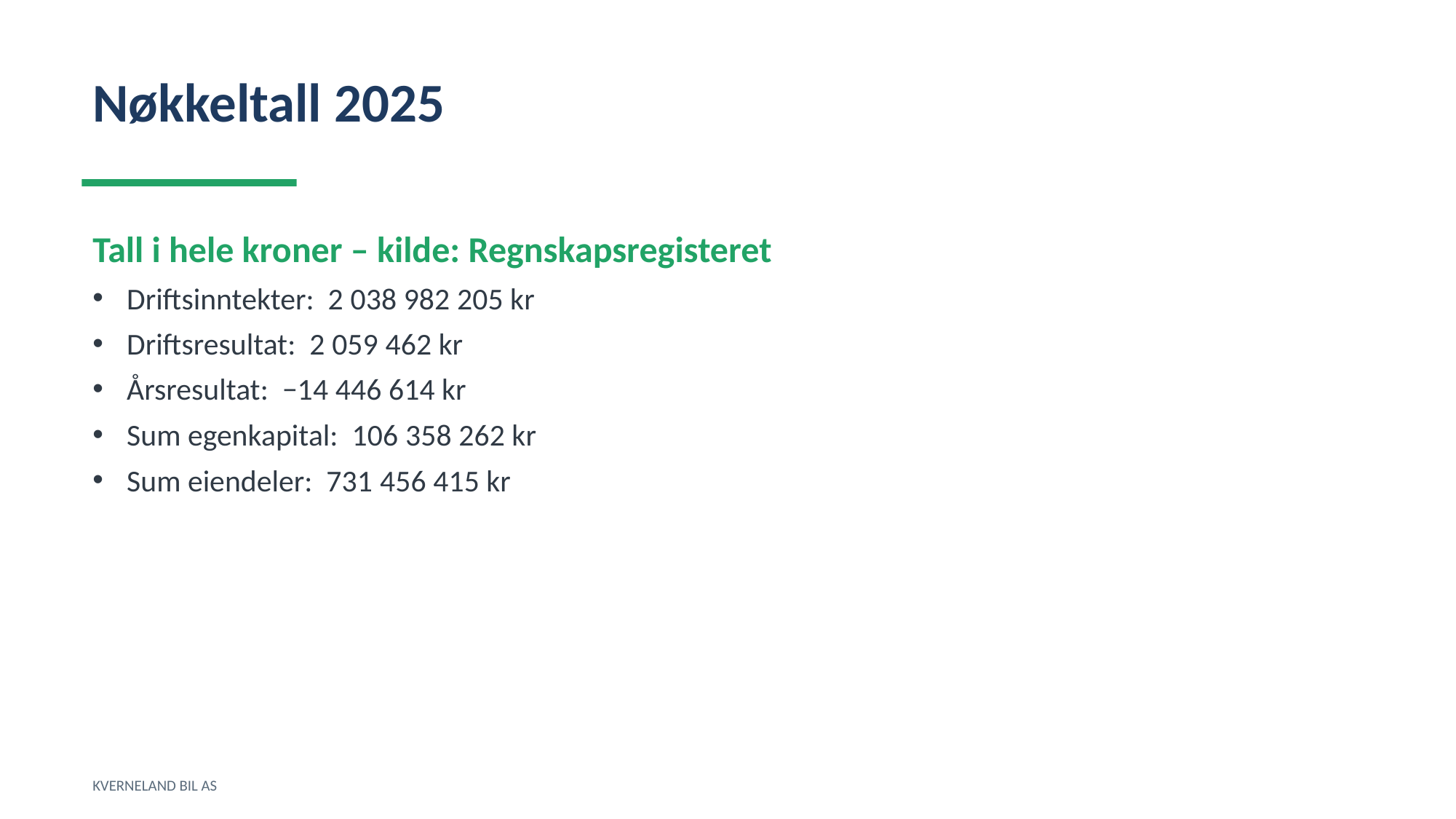

Nøkkeltall 2025

Tall i hele kroner – kilde: Regnskapsregisteret
Driftsinntekter:  2 038 982 205 kr
Driftsresultat:  2 059 462 kr
Årsresultat:  −14 446 614 kr
Sum egenkapital:  106 358 262 kr
Sum eiendeler:  731 456 415 kr
KVERNELAND BIL AS